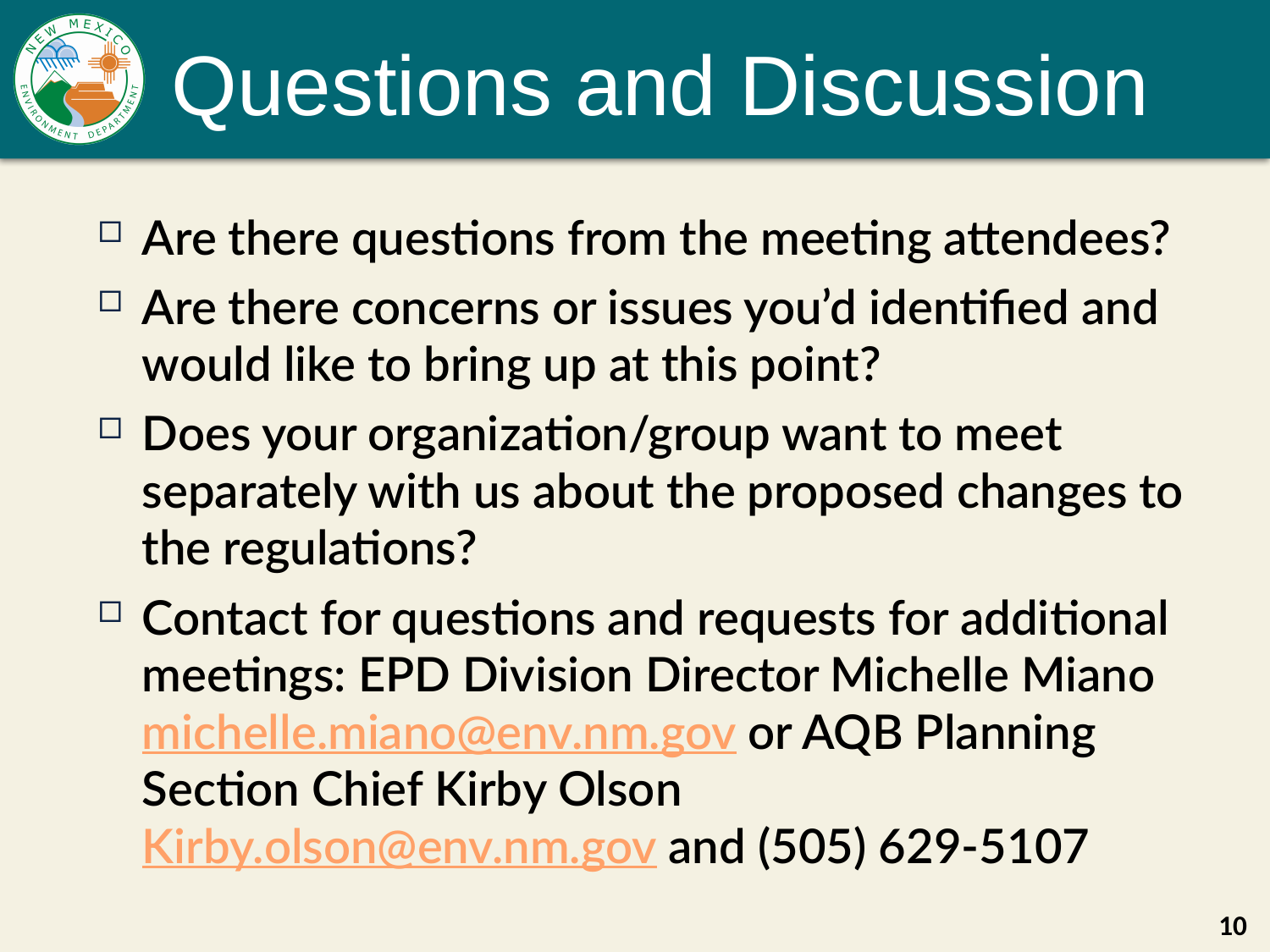

# Questions and Discussion
Are there questions from the meeting attendees?
Are there concerns or issues you’d identified and would like to bring up at this point?
Does your organization/group want to meet separately with us about the proposed changes to the regulations?
Contact for questions and requests for additional meetings: EPD Division Director Michelle Miano michelle.miano@env.nm.gov or AQB Planning Section Chief Kirby Olson Kirby.olson@env.nm.gov and (505) 629-5107
10